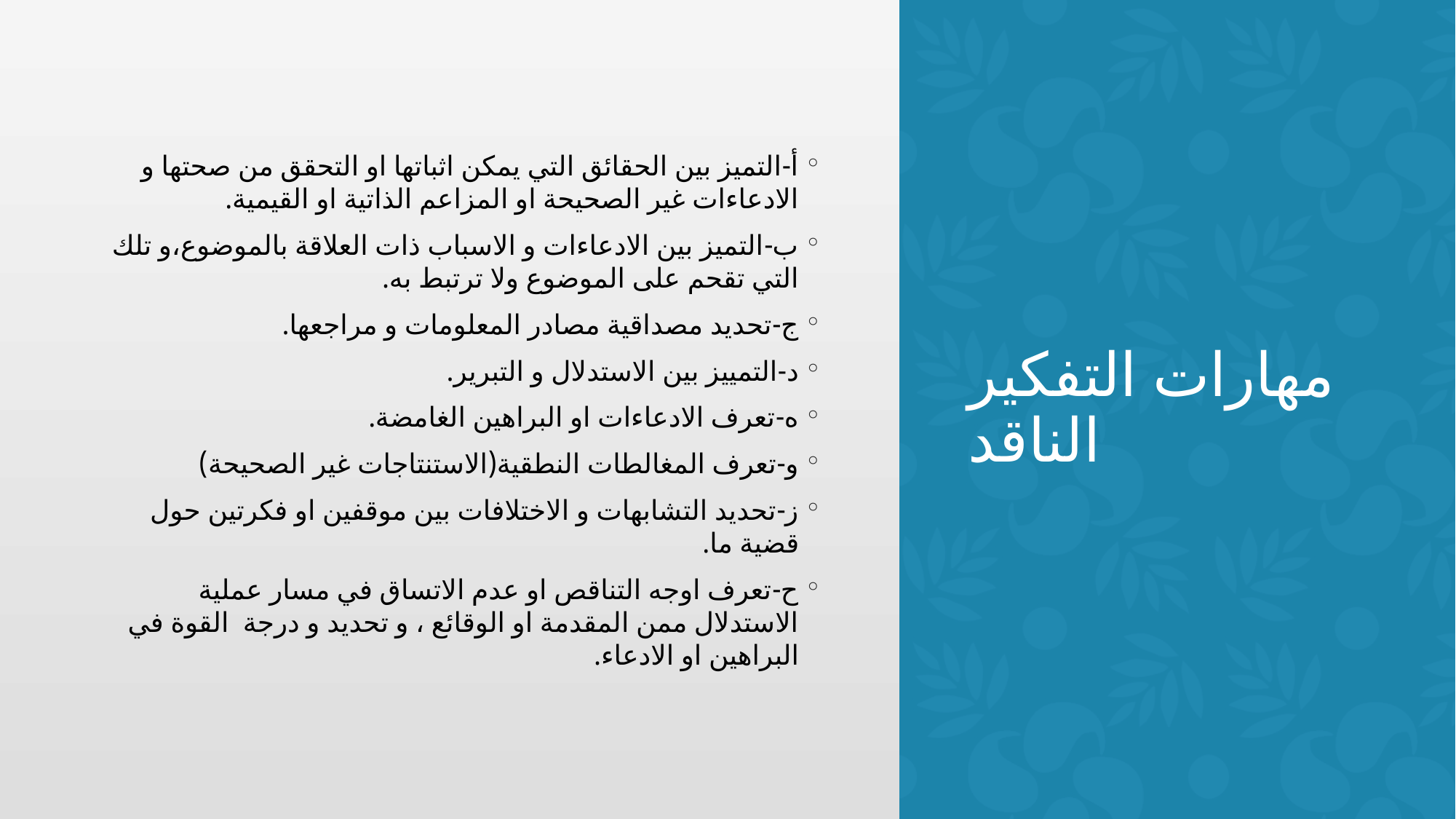

أ-التميز بين الحقائق التي يمكن اثباتها او التحقق من صحتها و الادعاءات غير الصحيحة او المزاعم الذاتية او القيمية.
ب-التميز بين الادعاءات و الاسباب ذات العلاقة بالموضوع،و تلك التي تقحم على الموضوع ولا ترتبط به.
ج-تحديد مصداقية مصادر المعلومات و مراجعها.
د-التمييز بين الاستدلال و التبرير.
ه-تعرف الادعاءات او البراهين الغامضة.
و-تعرف المغالطات النطقية(الاستنتاجات غير الصحيحة)
ز-تحديد التشابهات و الاختلافات بين موقفين او فكرتين حول قضية ما.
ح-تعرف اوجه التناقص او عدم الاتساق في مسار عملية الاستدلال ممن المقدمة او الوقائع ، و تحديد و درجة  القوة في البراهين او الادعاء.
# مهارات التفكير الناقد